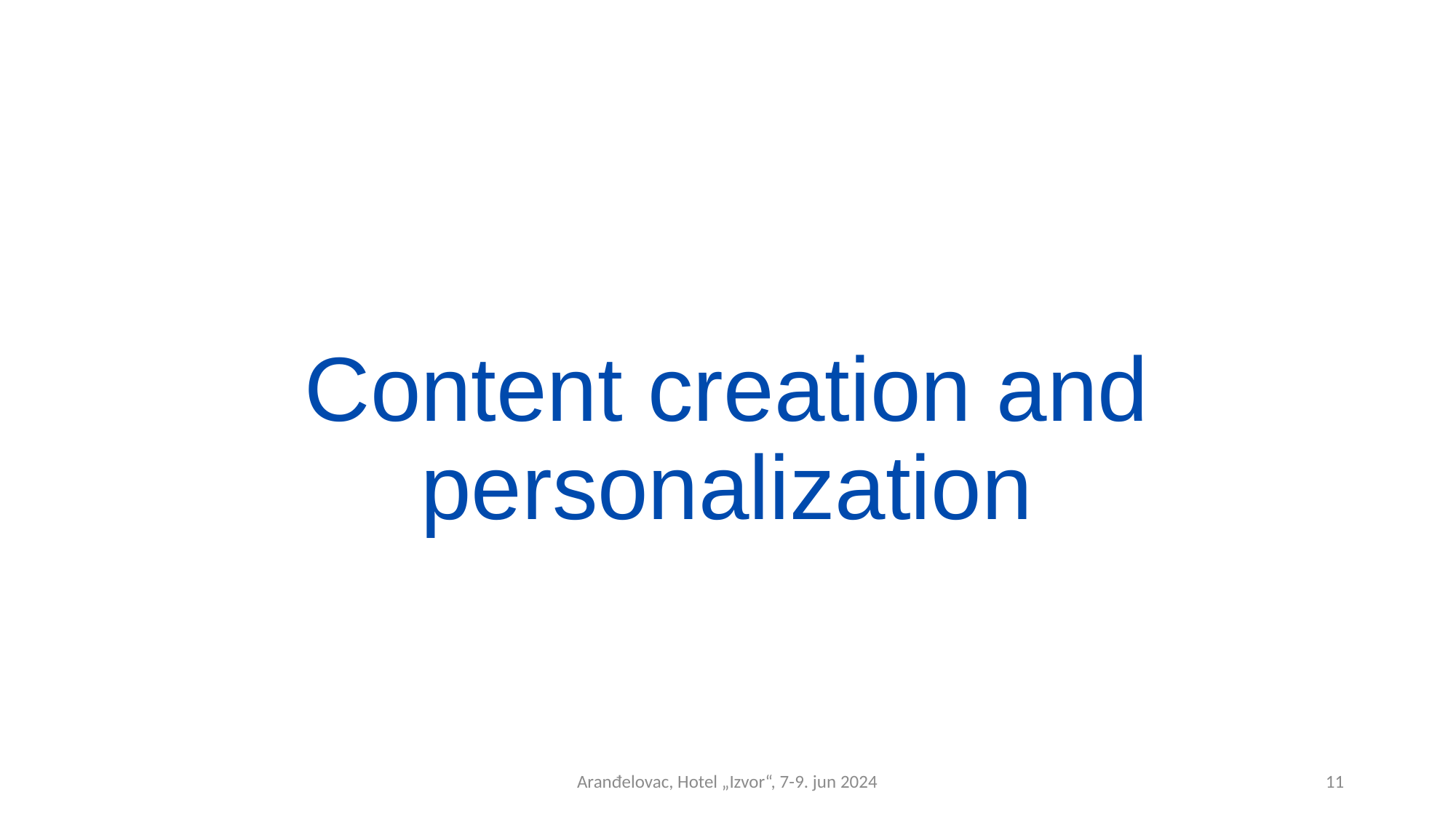

# Content creation and personalization

Aranđelovac, Hotel „Izvor“, 7-9. jun 2024
11